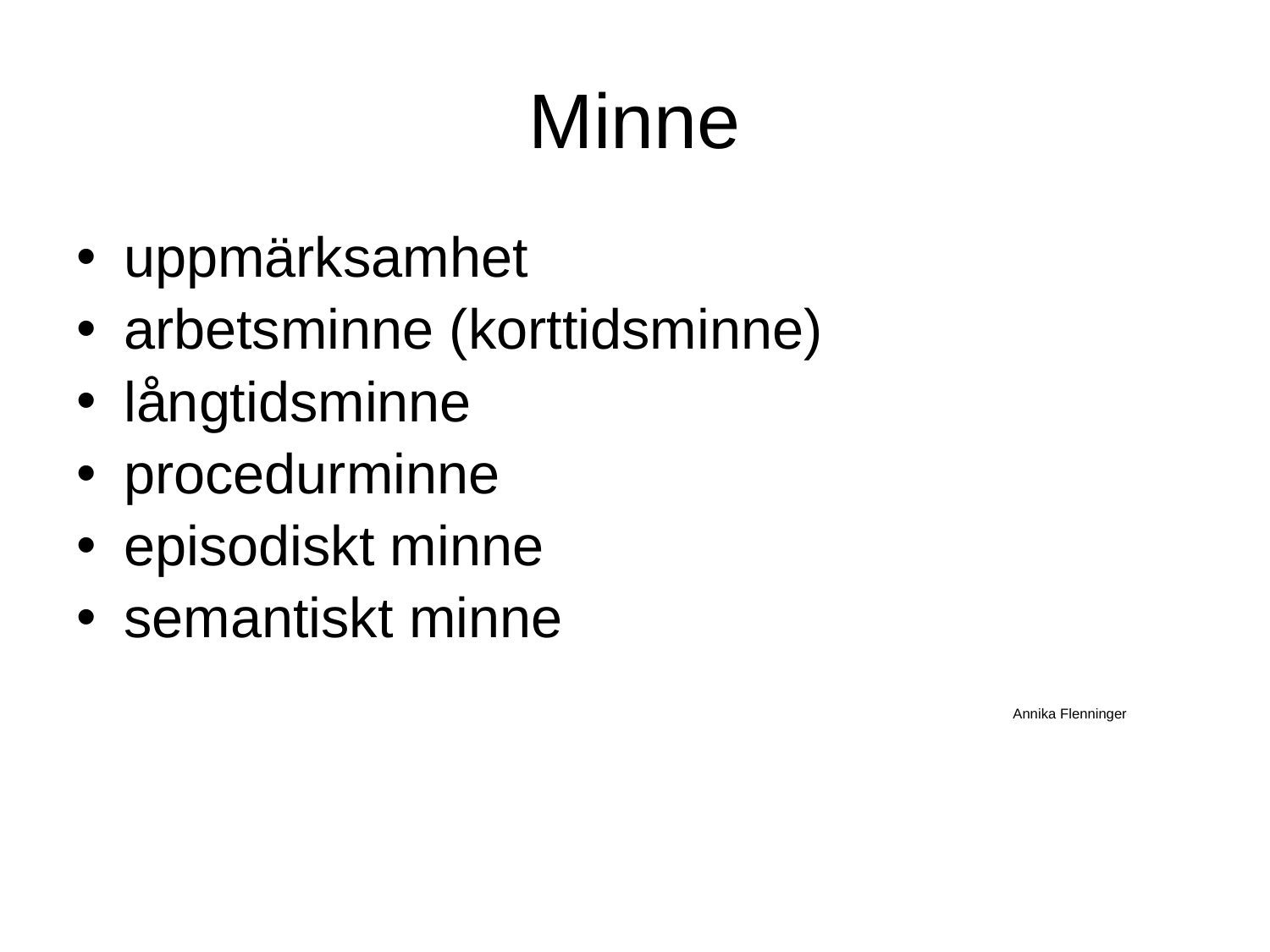

# Minne
uppmärksamhet
arbetsminne (korttidsminne)
långtidsminne
procedurminne
episodiskt minne
semantiskt minne

								Annika Flenninger